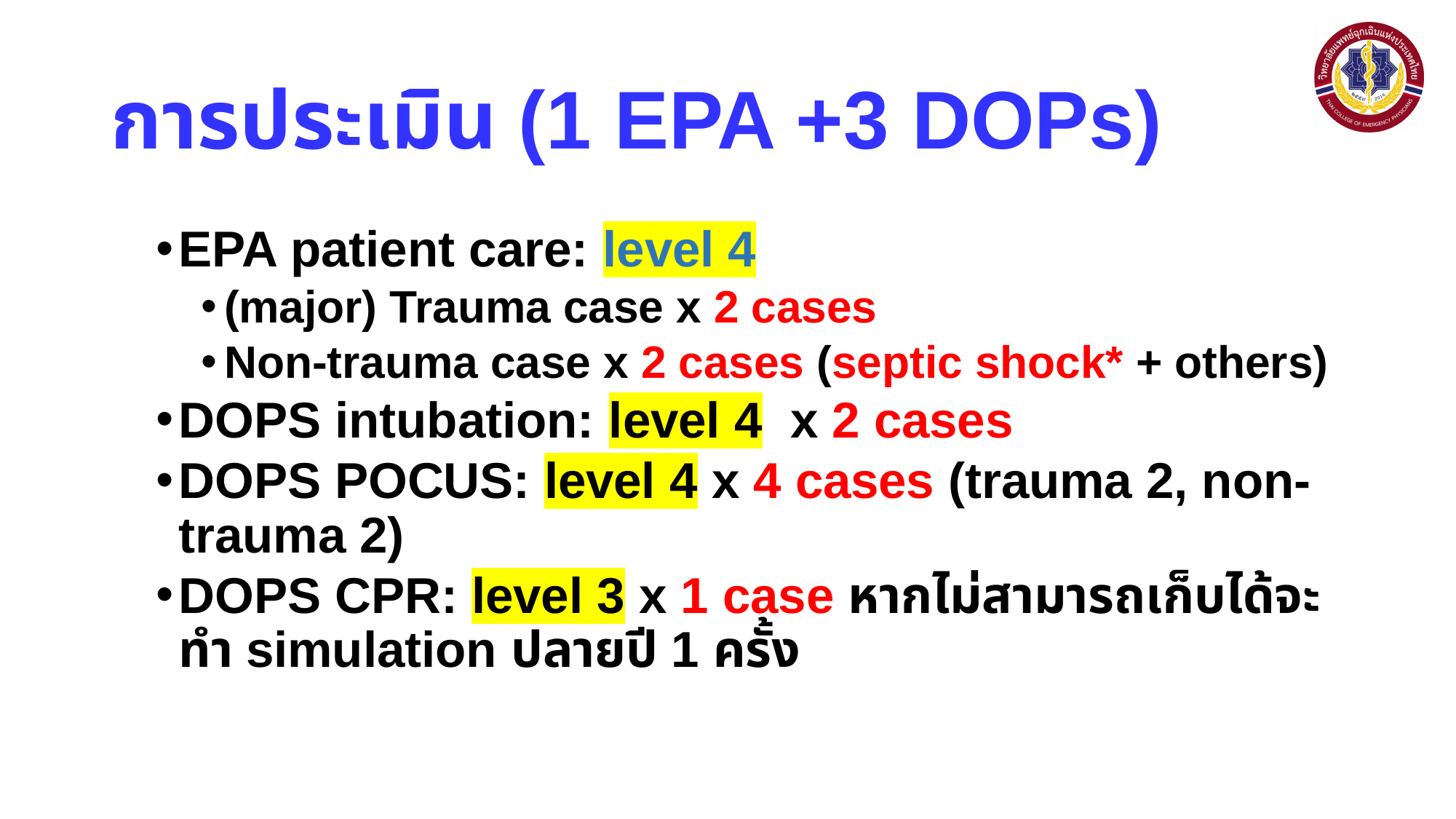

# การประเมิน (1 EPA +3 DOPs)
EPA patient care: level 4
(major) Trauma case x 2 cases
Non-trauma case x 2 cases (septic shock* + others)
DOPS intubation: level 4  x 2 cases
DOPS POCUS: level 4 x 4 cases (trauma 2, non-trauma 2)
DOPS CPR: level 3 x 1 case หากไม่สามารถเก็บได้จะทำ simulation ปลายปี 1 ครั้ง